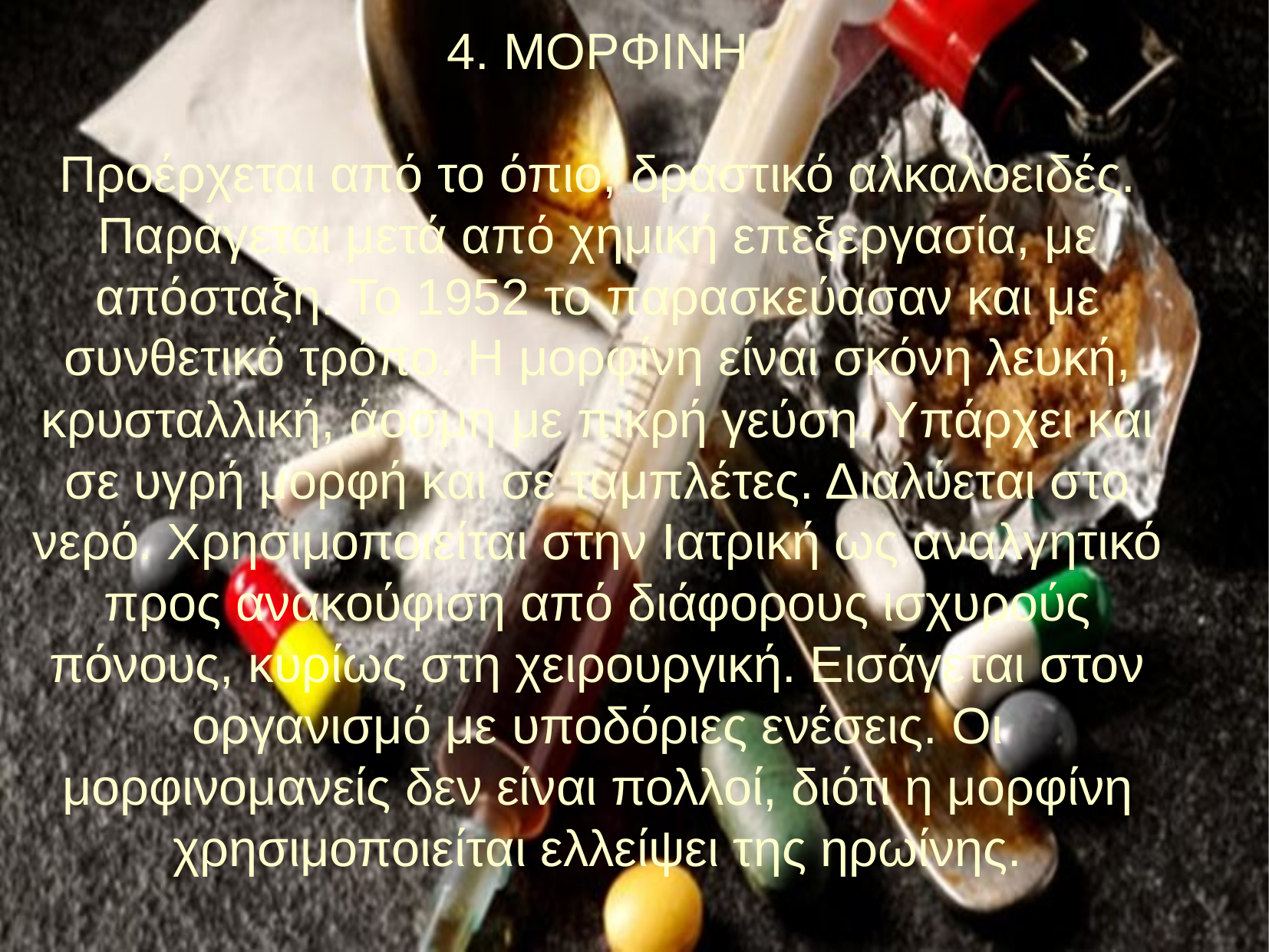

4. ΜΟΡΦΙΝΗ

Προέρχεται από το όπιο, δραστικό αλκαλοειδές. Παράγεται μετά από χημική επεξεργασία, με απόσταξη. Το 1952 το παρασκεύασαν και με συνθετικό τρόπο. Η μορφίνη είναι σκόνη λευκή, κρυσταλλική, άοσμη με πικρή γεύση. Υπάρχει και σε υγρή μορφή και σε ταμπλέτες. Διαλύεται στο νερό. Χρησιμοποιείται στην Ιατρική ως αναλγητικό προς ανακούφιση από διάφορους ισχυρούς πόνους, κυρίως στη χειρουργική. Εισάγεται στον οργανισμό με υποδόριες ενέσεις. Οι μορφινομανείς δεν είναι πολλοί, διότι η μορφίνη χρησιμοποιείται ελλείψει της ηρωίνης.